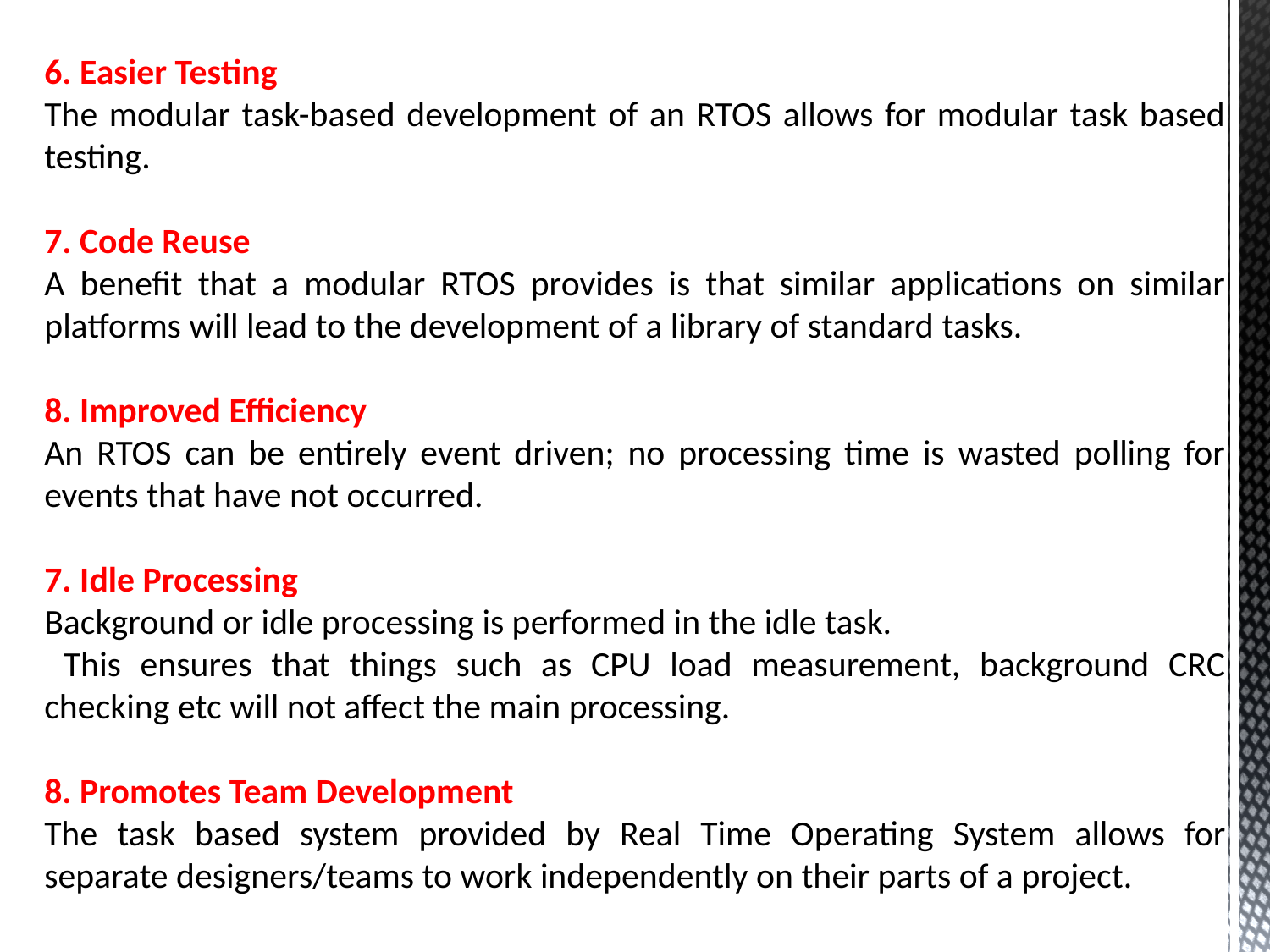

6. Easier Testing
The modular task-based development of an RTOS allows for modular task based testing.

7. Code Reuse
A benefit that a modular RTOS provides is that similar applications on similar platforms will lead to the development of a library of standard tasks.

8. Improved Efficiency
An RTOS can be entirely event driven; no processing time is wasted polling for events that have not occurred.

7. Idle Processing
Background or idle processing is performed in the idle task.
 This ensures that things such as CPU load measurement, background CRC checking etc will not affect the main processing.

8. Promotes Team Development
The task based system provided by Real Time Operating System allows for separate designers/teams to work independently on their parts of a project.